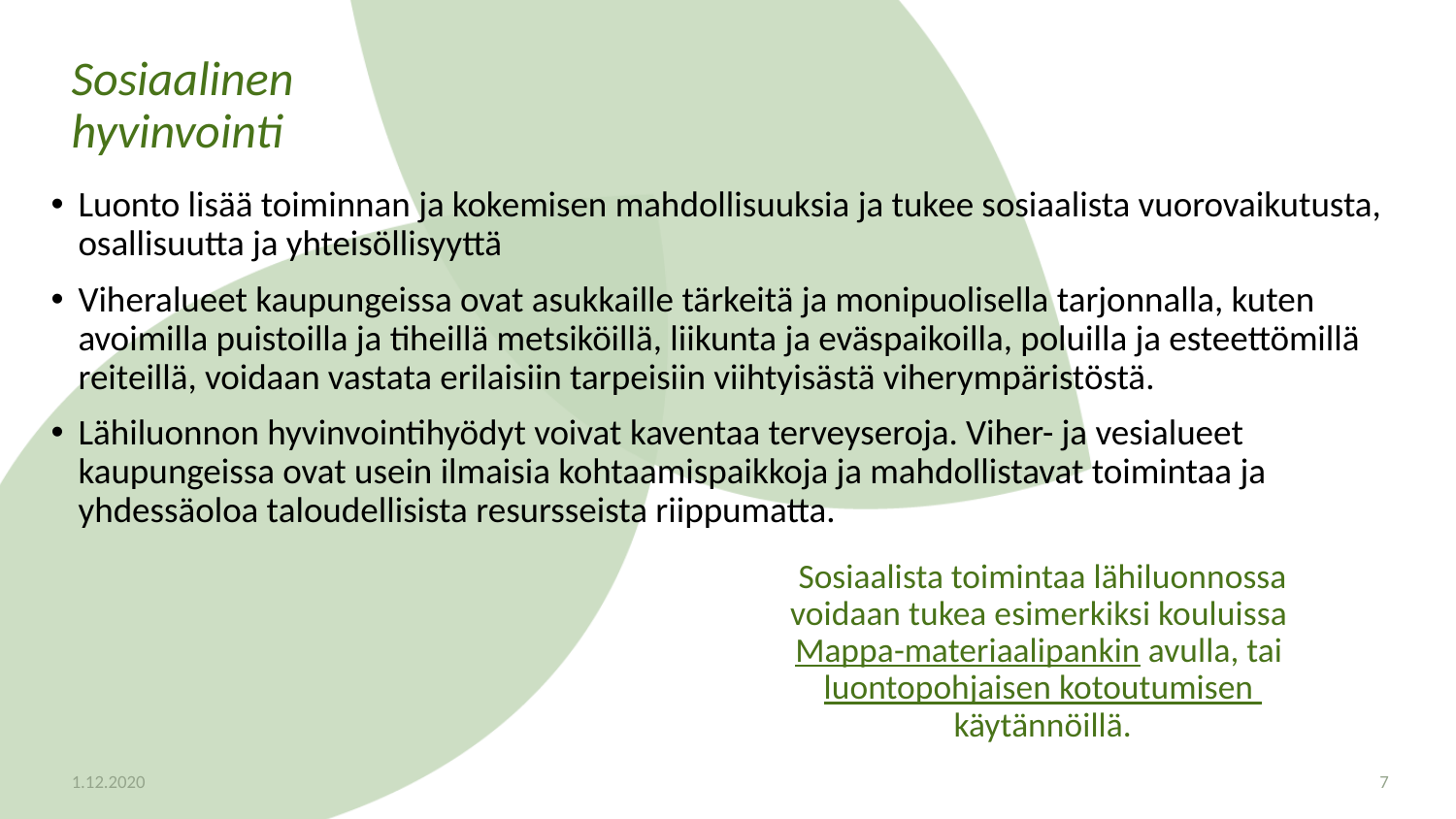

Sosiaalinen hyvinvointi

Luonto lisää toiminnan ja kokemisen mahdollisuuksia ja tukee sosiaalista vuorovaikutusta, osallisuutta ja yhteisöllisyyttä
Viheralueet kaupungeissa ovat asukkaille tärkeitä ja monipuolisella tarjonnalla, kuten avoimilla puistoilla ja tiheillä metsiköillä, liikunta ja eväspaikoilla, poluilla ja esteettömillä reiteillä, voidaan vastata erilaisiin tarpeisiin viihtyisästä viherympäristöstä.
Lähiluonnon hyvinvointihyödyt voivat kaventaa terveyseroja. Viher- ja vesialueet kaupungeissa ovat usein ilmaisia kohtaamispaikkoja ja mahdollistavat toimintaa ja yhdessäoloa taloudellisista resursseista riippumatta.
Sosiaalista toimintaa lähiluonnossa voidaan tukea esimerkiksi kouluissa Mappa-materiaalipankin avulla, tai luontopohjaisen kotoutumisen käytännöillä.

1.12.2020
7